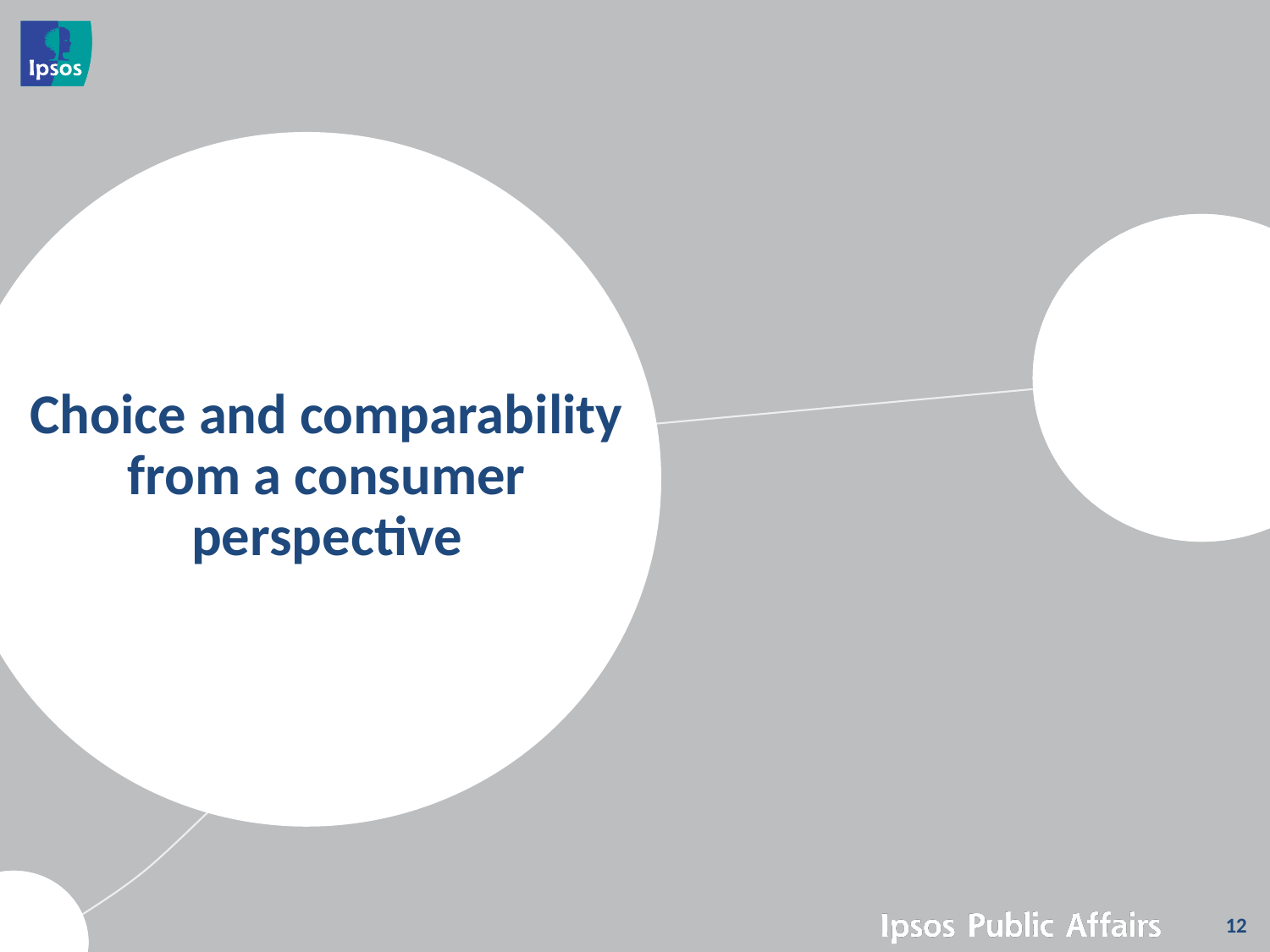

# Choice and comparability from a consumer perspective
12